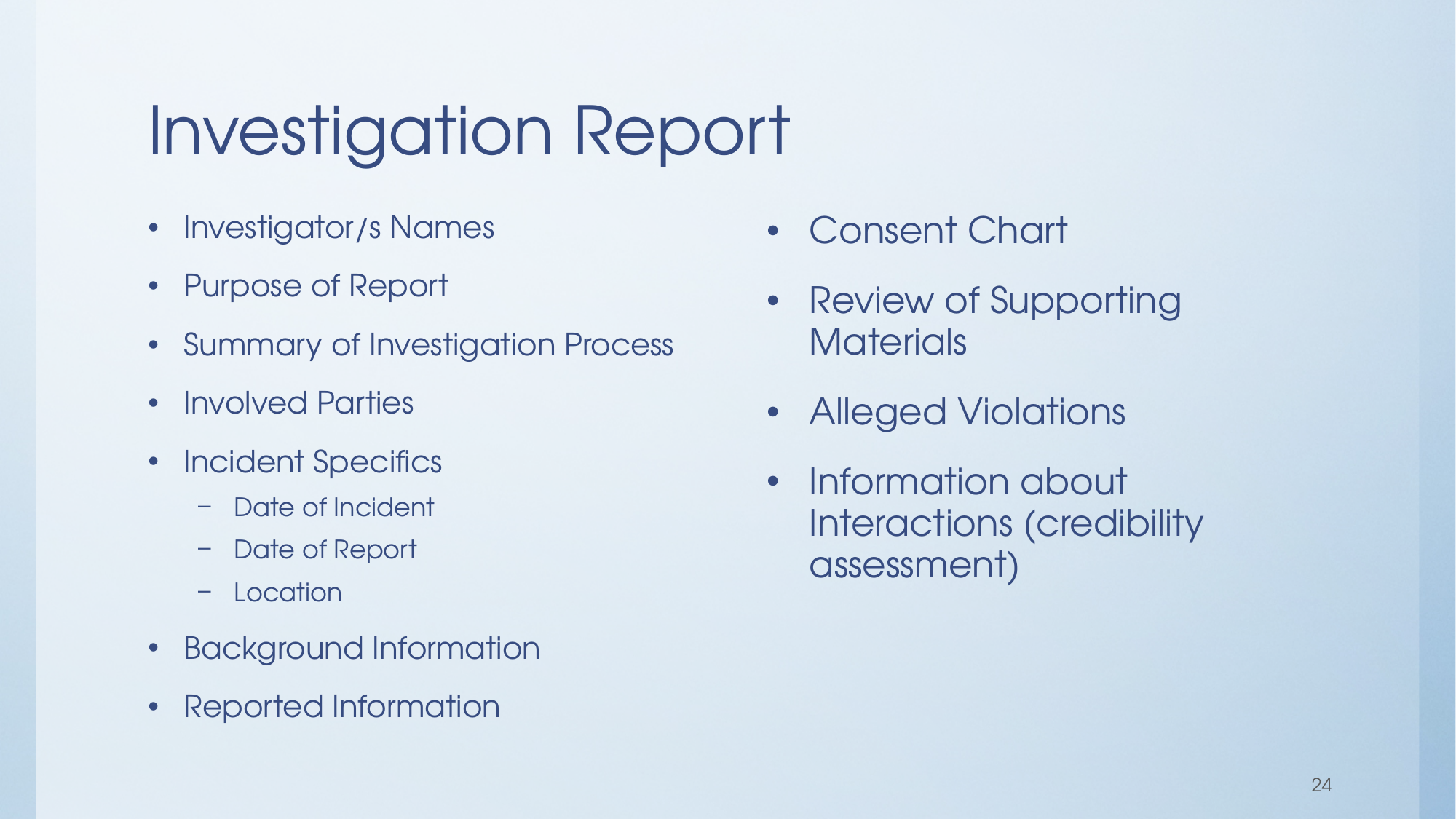

# Investigation Report
Investigator/s Names
Purpose of Report
Summary of Investigation Process
Involved Parties
Incident Specifics
Date of Incident
Date of Report
Location
Background Information
Reported Information

Consent Chart
Review of Supporting Materials
Alleged Violations
Information about Interactions (credibility assessment)
24